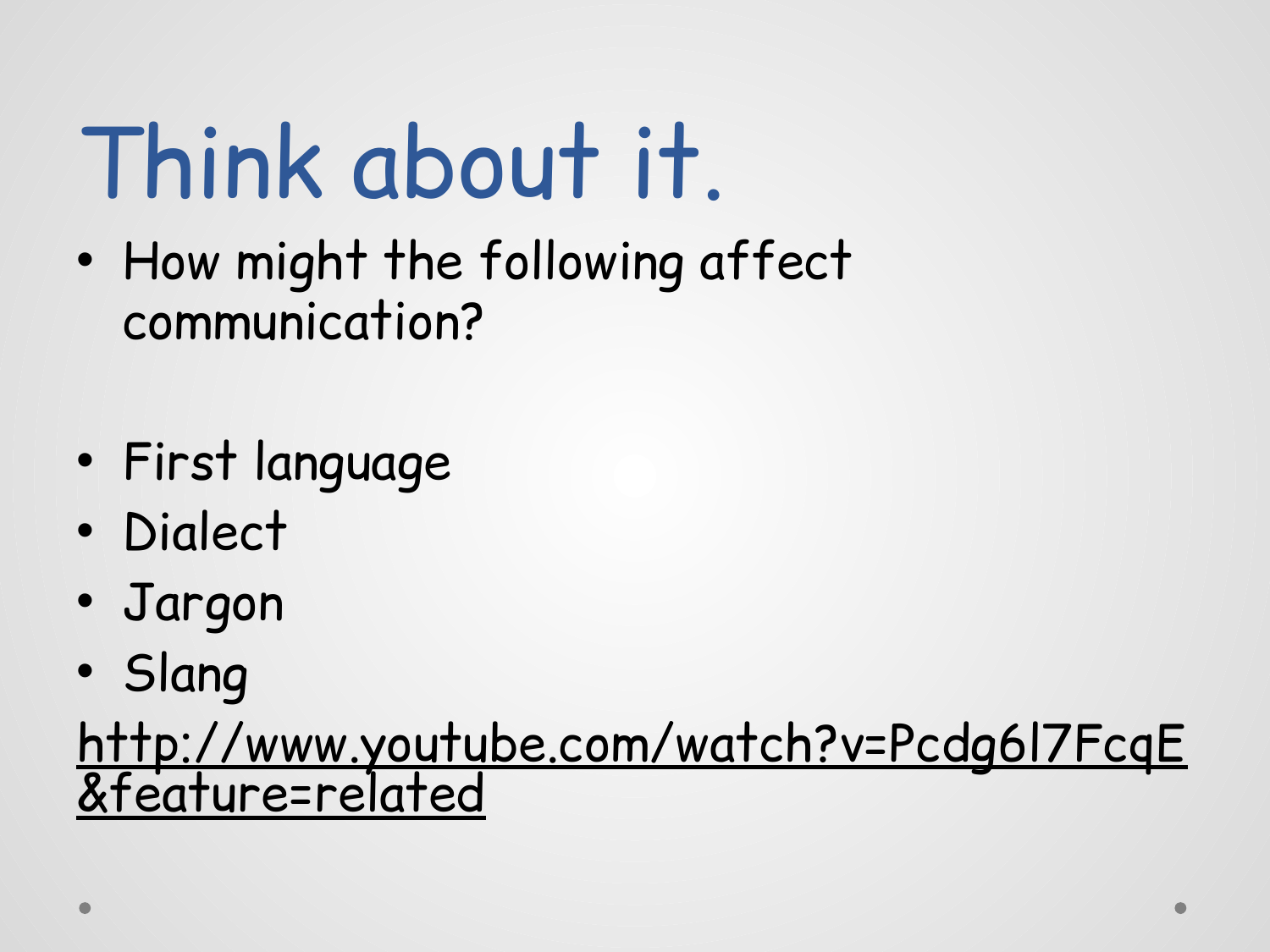

# Think about it.
How might the following affect communication?

First language
Dialect
Jargon
Slang
http://www.youtube.com/watch?v=Pcdg6l7FcqE&feature=related